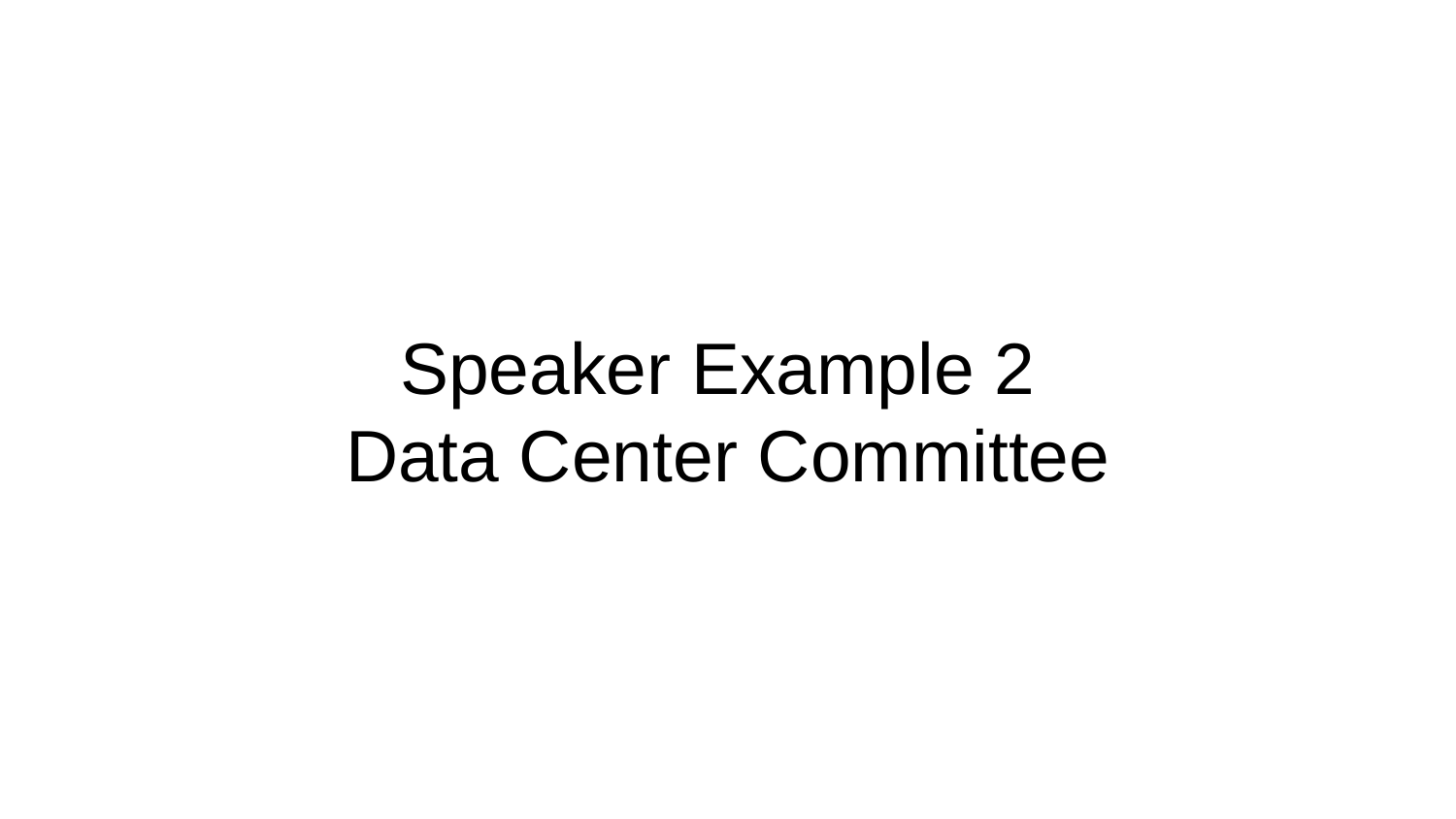

# Speaker Example 2 Data Center Committee